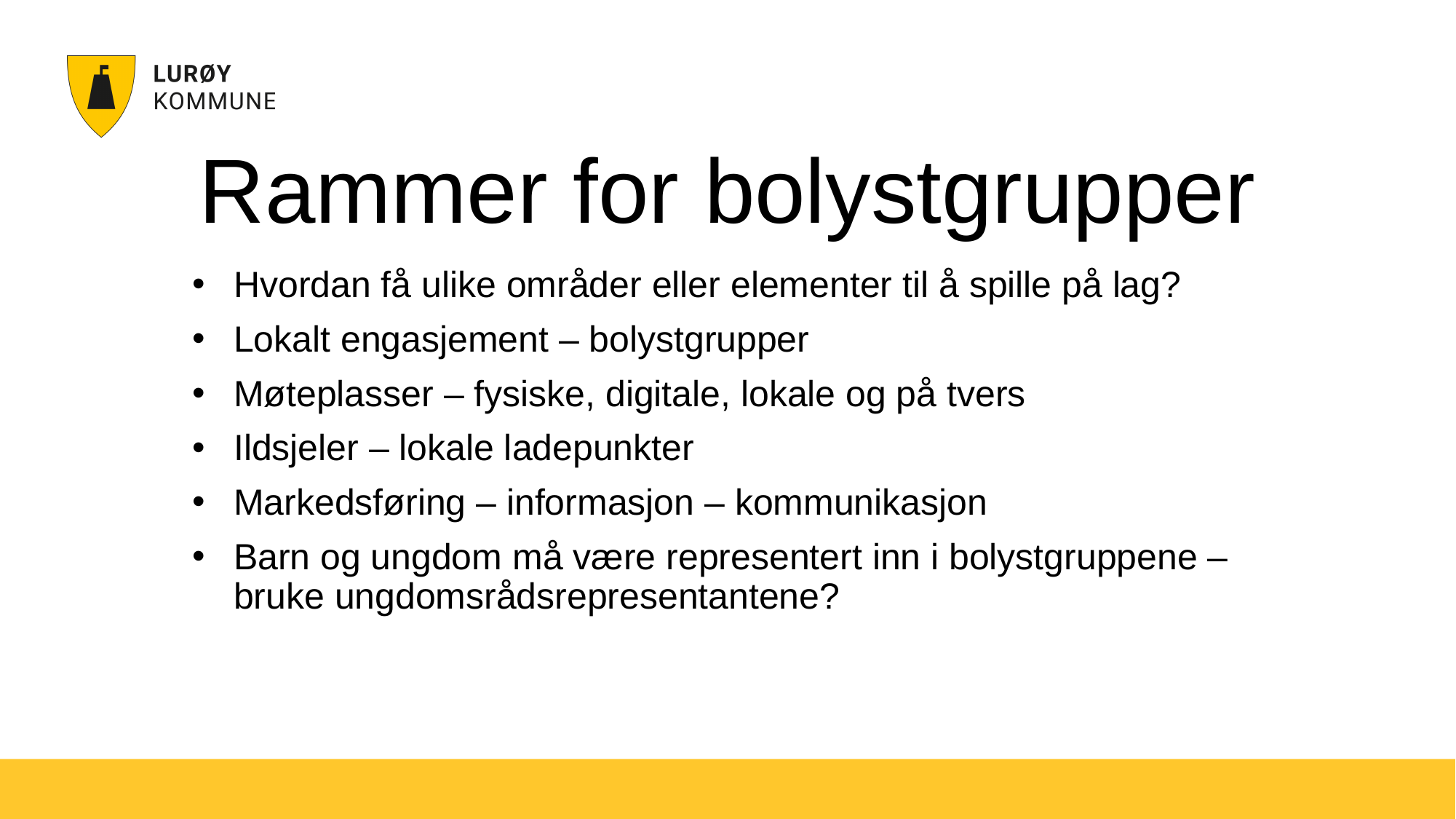

# Rammer for bolystgrupper
Hvordan få ulike områder eller elementer til å spille på lag?
Lokalt engasjement – bolystgrupper
Møteplasser – fysiske, digitale, lokale og på tvers
Ildsjeler – lokale ladepunkter
Markedsføring – informasjon – kommunikasjon
Barn og ungdom må være representert inn i bolystgruppene – bruke ungdomsrådsrepresentantene?